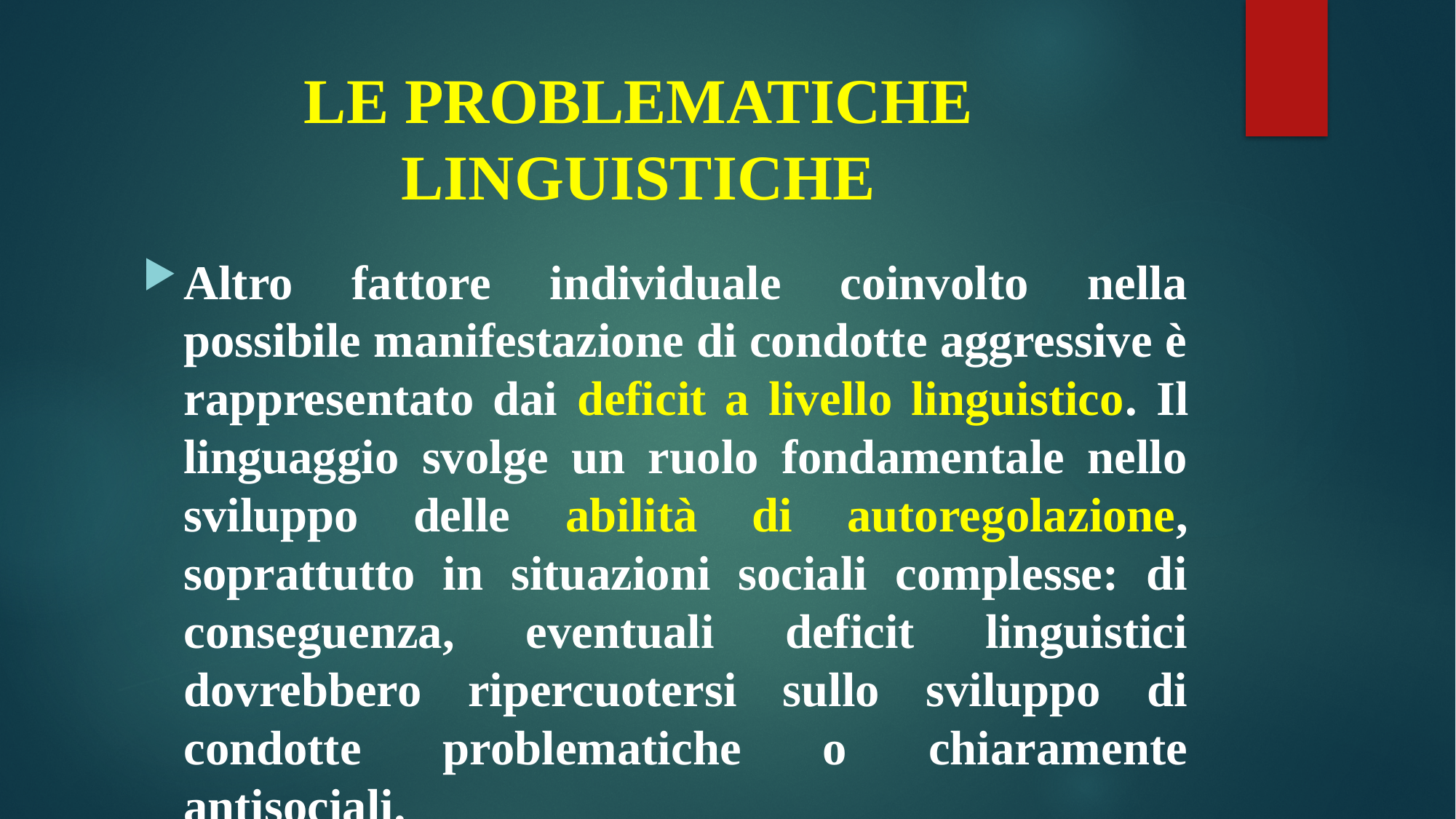

# LE PROBLEMATICHE LINGUISTICHE
Altro fattore individuale coinvolto nella possibile manifestazione di condotte aggressive è rappresentato dai deficit a livello linguistico. Il linguaggio svolge un ruolo fondamentale nello sviluppo delle abilità di autoregolazione, soprattutto in situazioni sociali complesse: di conseguenza, eventuali deficit linguistici dovrebbero ripercuotersi sullo sviluppo di condotte problematiche o chiaramente antisociali.